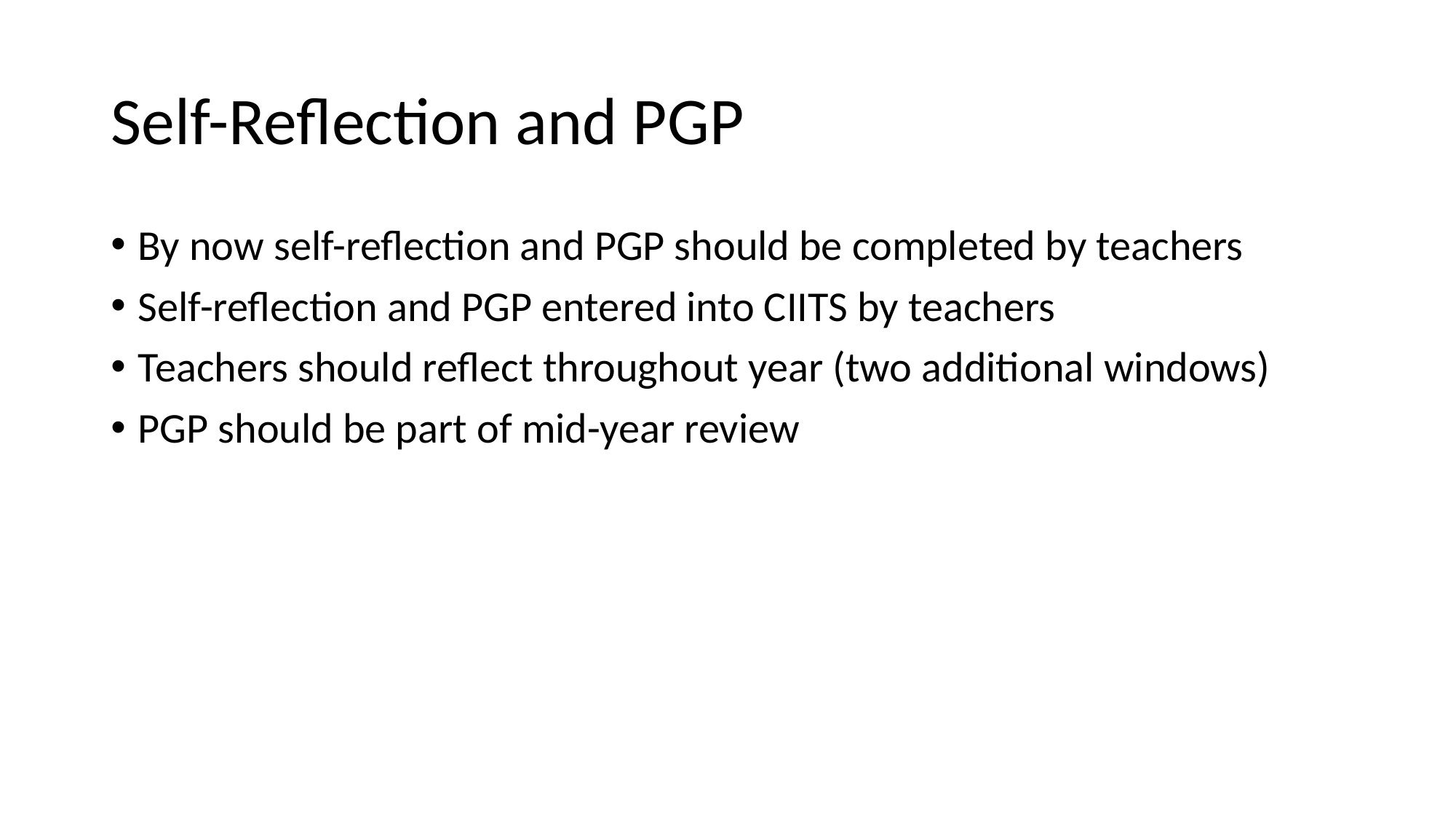

# Self-Reflection and PGP
By now self-reflection and PGP should be completed by teachers
Self-reflection and PGP entered into CIITS by teachers
Teachers should reflect throughout year (two additional windows)
PGP should be part of mid-year review